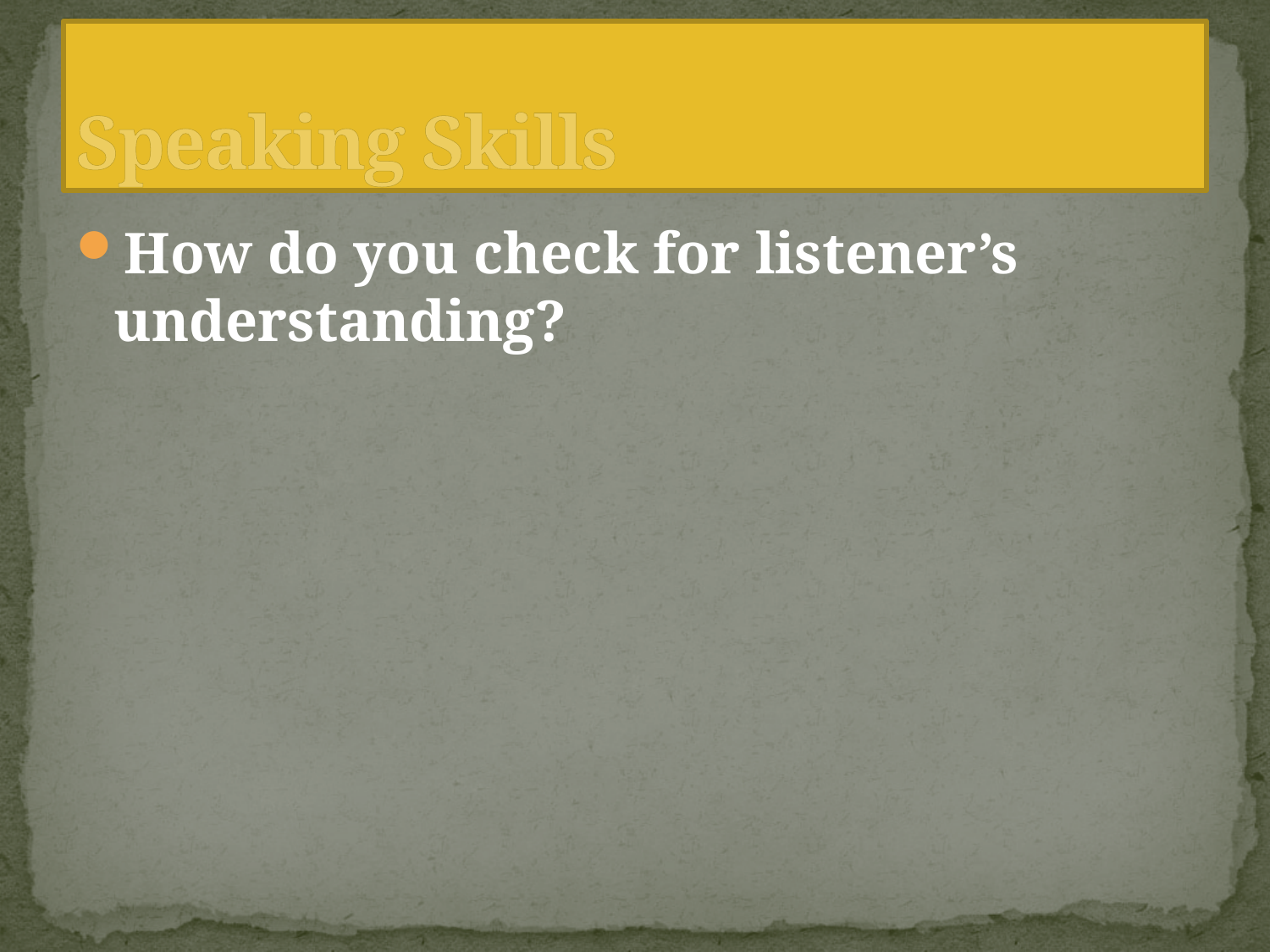

# Speaking Skills
How do you check for listener’s understanding?